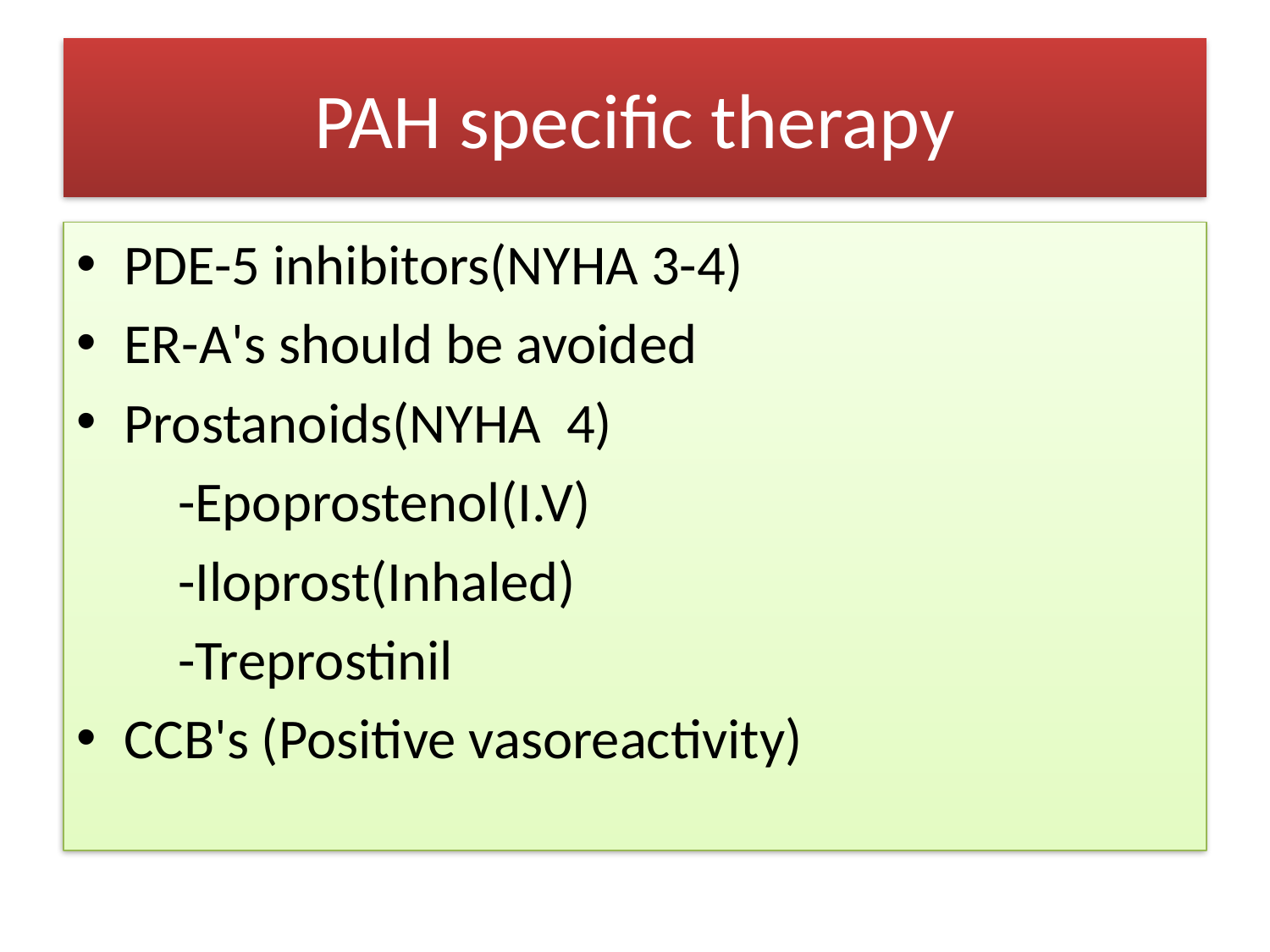

# PAH specific therapy
PDE-5 inhibitors(NYHA 3-4)
ER-A's should be avoided
Prostanoids(NYHA  4)
        -Epoprostenol(I.V)
        -Iloprost(Inhaled)
        -Treprostinil
CCB's (Positive vasoreactivity)